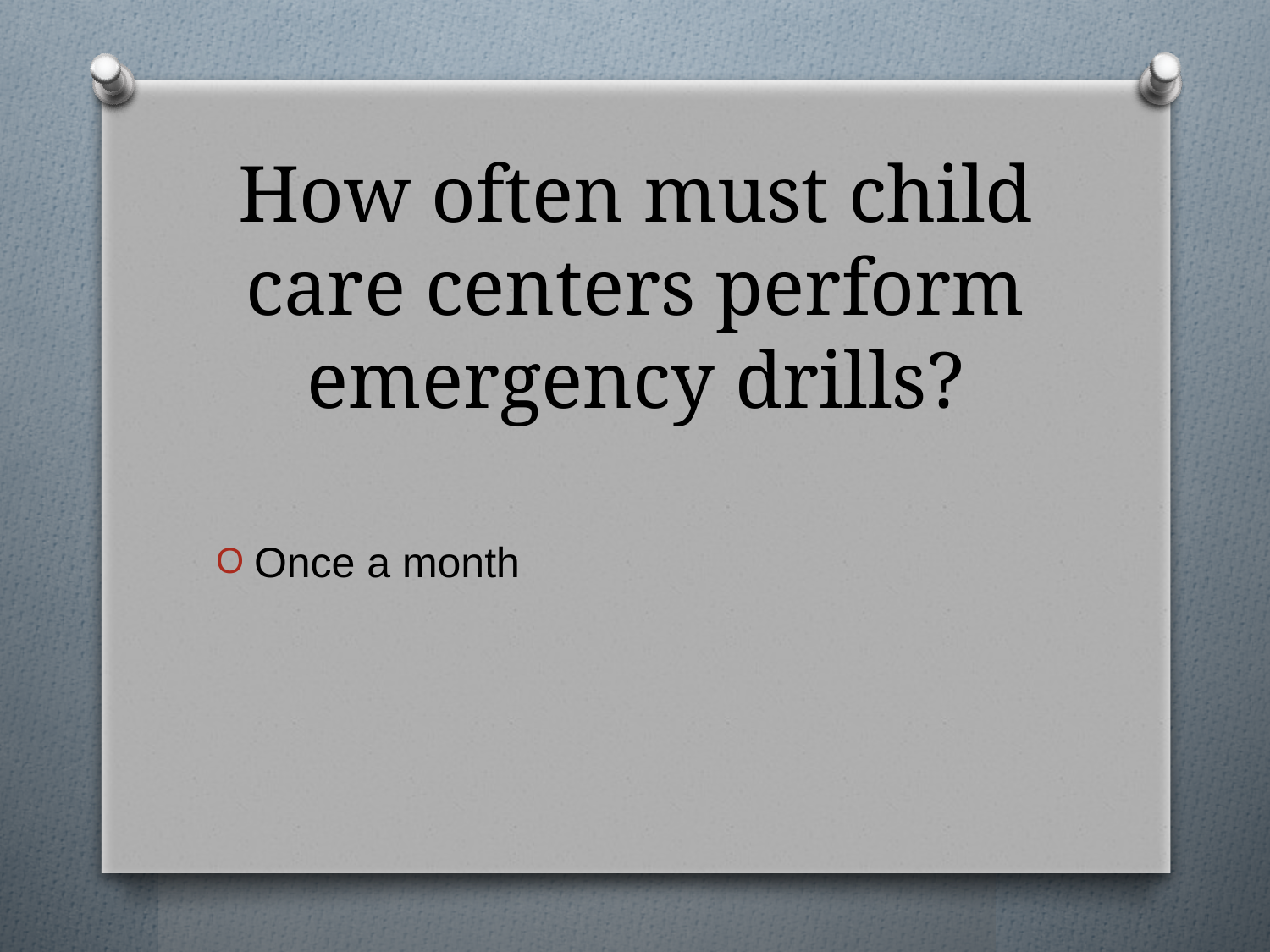

# How often must child care centers perform emergency drills?
Once a month